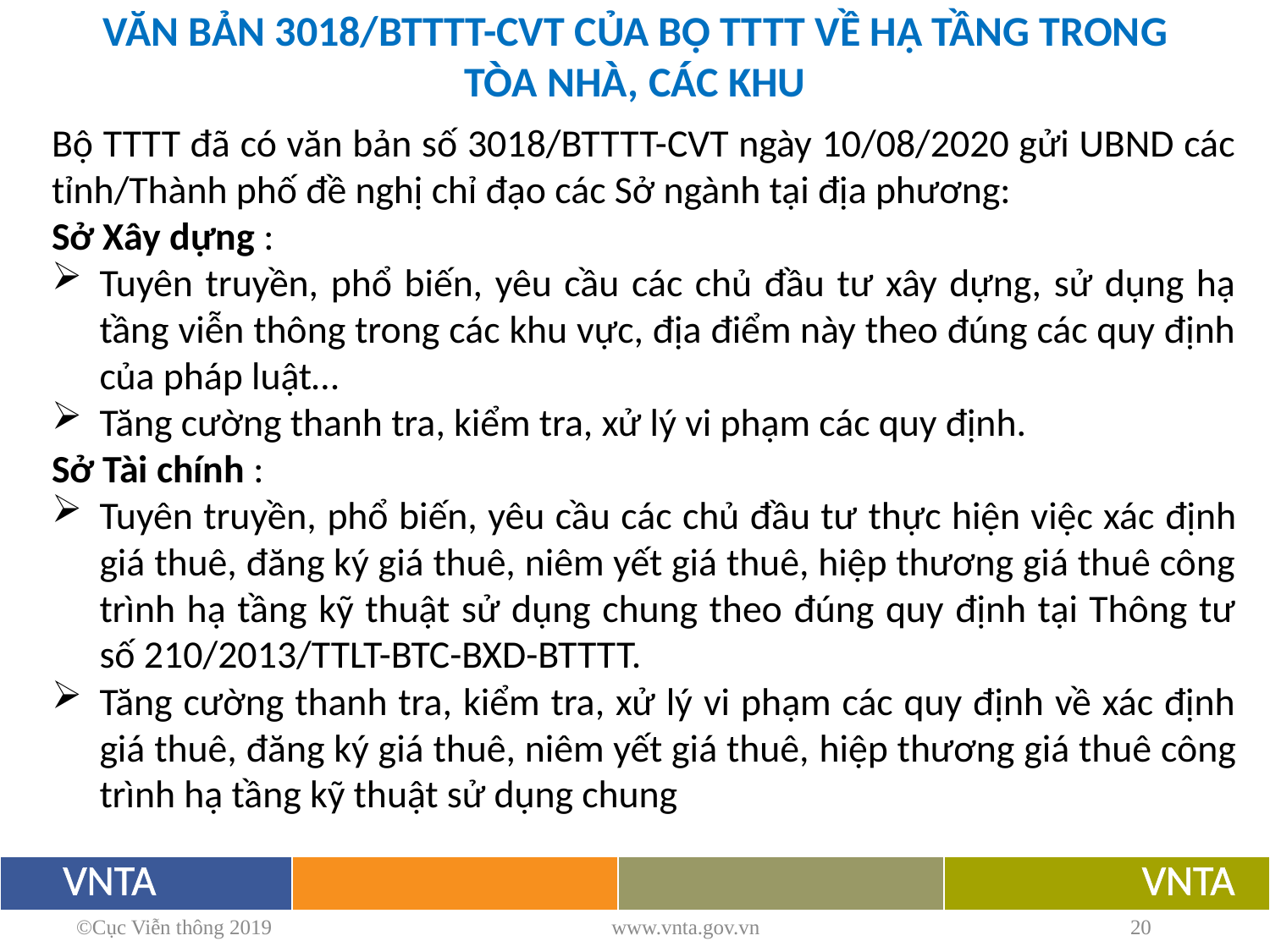

VĂN BẢN 3018/BTTTT-CVT CỦA BỘ TTTT VỀ HẠ TẦNG TRONG TÒA NHÀ, CÁC KHU
Bộ TTTT đã có văn bản số 3018/BTTTT-CVT ngày 10/08/2020 gửi UBND các tỉnh/Thành phố đề nghị chỉ đạo các Sở ngành tại địa phương:
Sở Xây dựng :
Tuyên truyền, phổ biến, yêu cầu các chủ đầu tư xây dựng, sử dụng hạ tầng viễn thông trong các khu vực, địa điểm này theo đúng các quy định của pháp luật…
Tăng cường thanh tra, kiểm tra, xử lý vi phạm các quy định.
Sở Tài chính :
Tuyên truyền, phổ biến, yêu cầu các chủ đầu tư thực hiện việc xác định giá thuê, đăng ký giá thuê, niêm yết giá thuê, hiệp thương giá thuê công trình hạ tầng kỹ thuật sử dụng chung theo đúng quy định tại Thông tư số 210/2013/TTLT-BTC-BXD-BTTTT.
Tăng cường thanh tra, kiểm tra, xử lý vi phạm các quy định về xác định giá thuê, đăng ký giá thuê, niêm yết giá thuê, hiệp thương giá thuê công trình hạ tầng kỹ thuật sử dụng chung

©Cục Viễn thông 2019
www.vnta.gov.vn
20